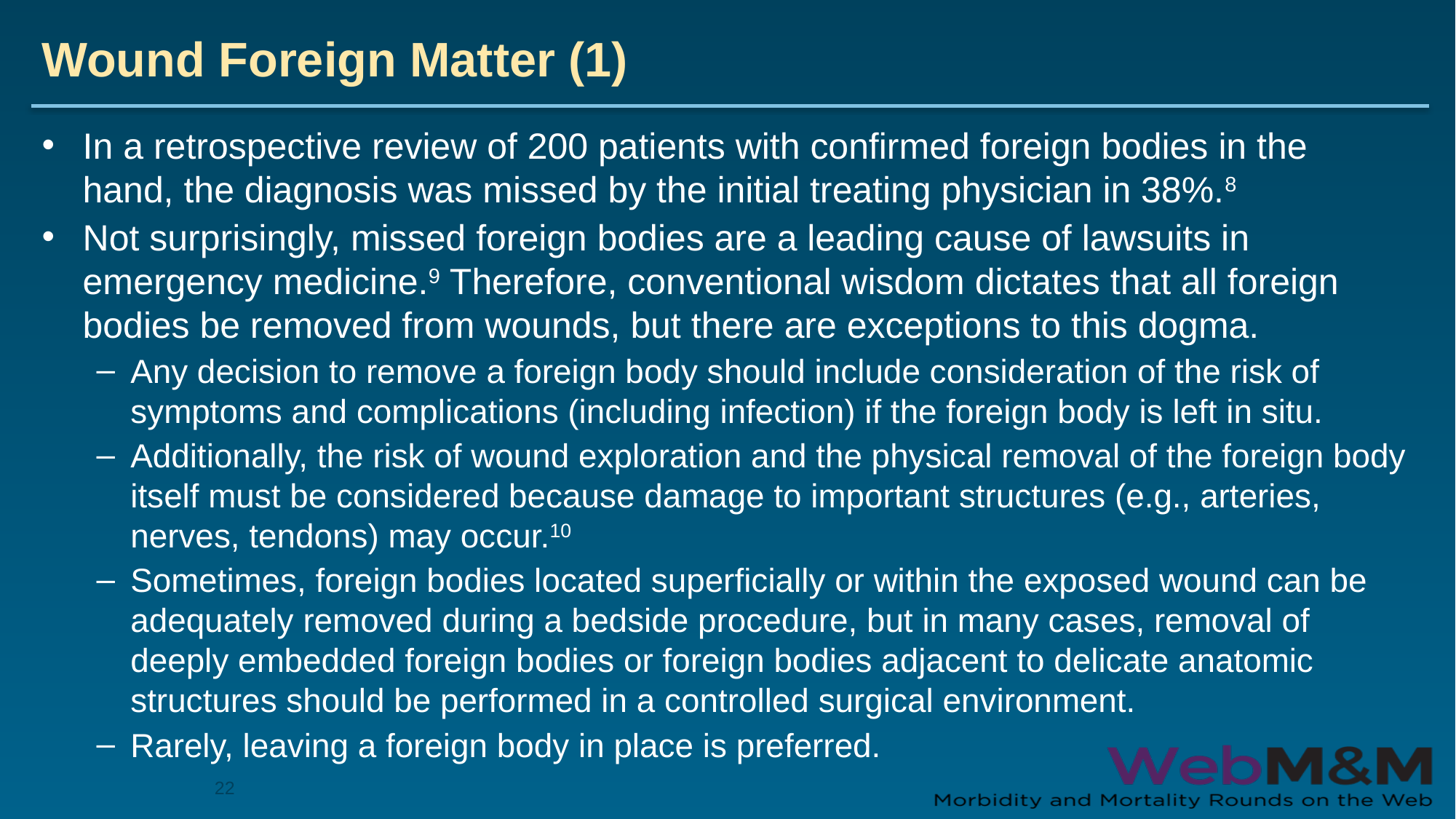

# Wound Foreign Matter (1)
In a retrospective review of 200 patients with confirmed foreign bodies in the hand, the diagnosis was missed by the initial treating physician in 38%.8
Not surprisingly, missed foreign bodies are a leading cause of lawsuits in emergency medicine.9 Therefore, conventional wisdom dictates that all foreign bodies be removed from wounds, but there are exceptions to this dogma.
Any decision to remove a foreign body should include consideration of the risk of symptoms and complications (including infection) if the foreign body is left in situ.
Additionally, the risk of wound exploration and the physical removal of the foreign body itself must be considered because damage to important structures (e.g., arteries, nerves, tendons) may occur.10
Sometimes, foreign bodies located superficially or within the exposed wound can be adequately removed during a bedside procedure, but in many cases, removal of deeply embedded foreign bodies or foreign bodies adjacent to delicate anatomic structures should be performed in a controlled surgical environment.
Rarely, leaving a foreign body in place is preferred.
22